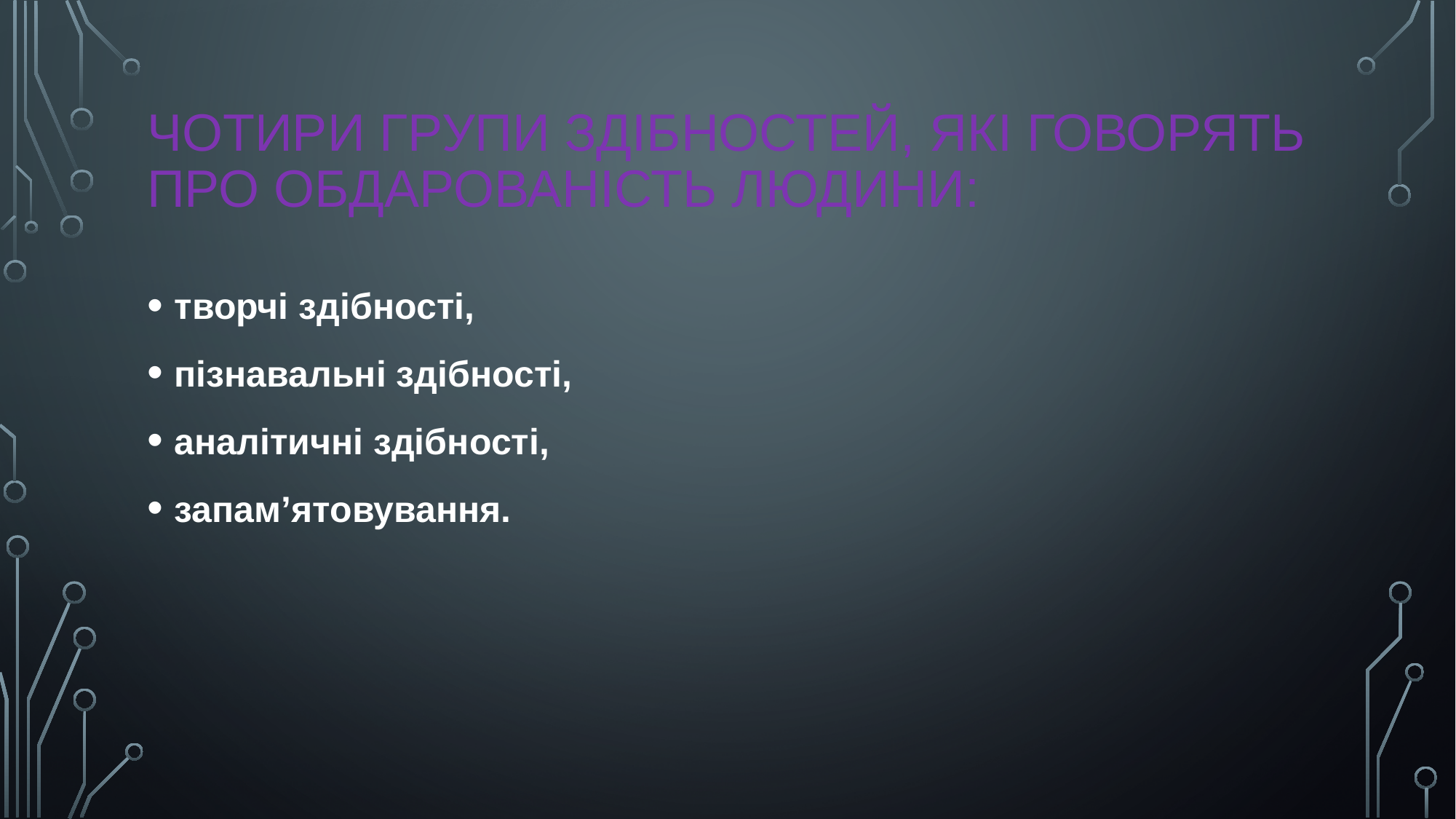

# чотири групи здібностей, які говорять про обдарованість людини:
творчі здібності,
пізнавальні здібності,
аналітичні здібності,
запам’ятовування.